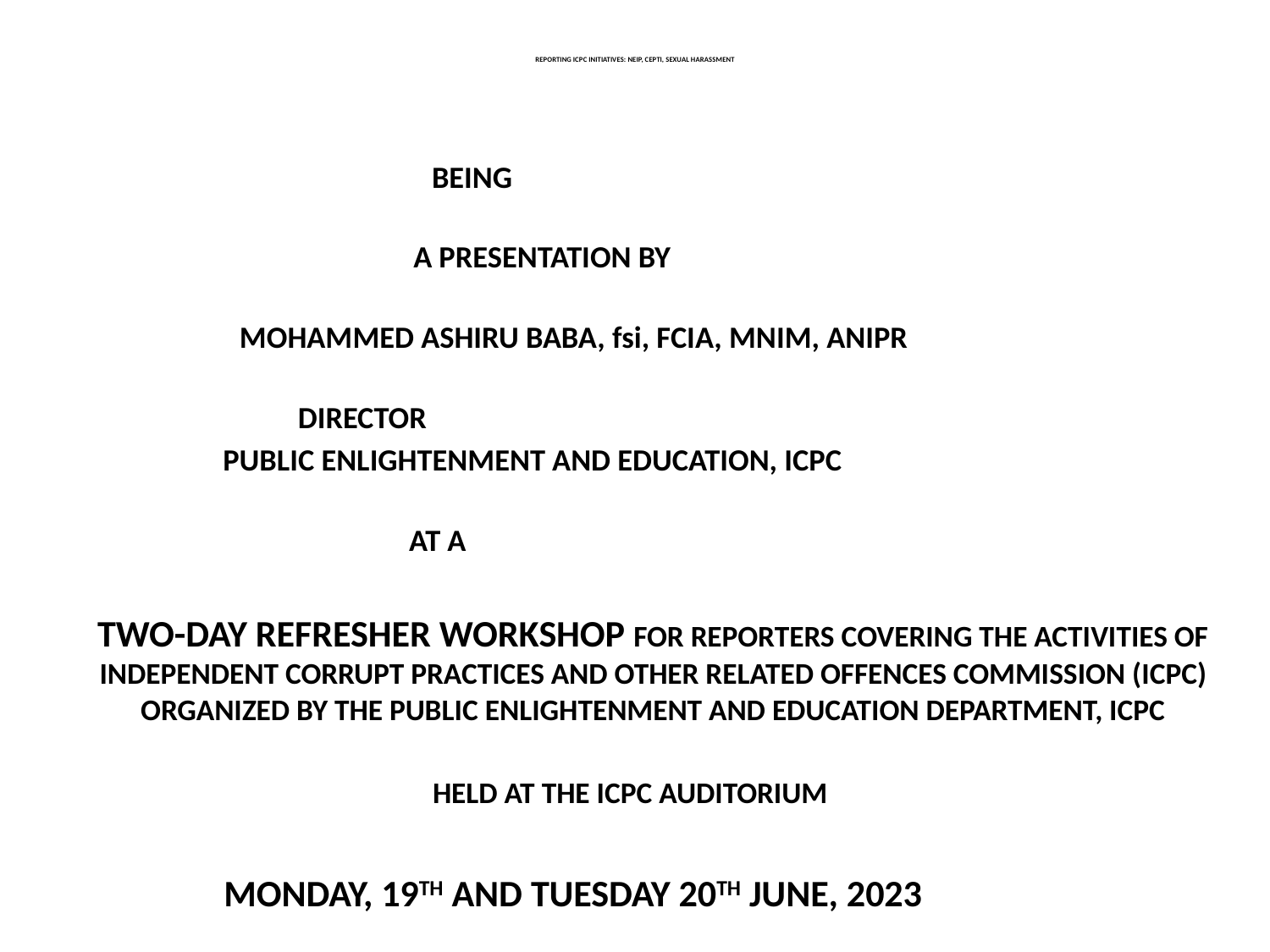

# REPORTING ICPC INITIATIVES: NEIP, CEPTI, SEXUAL HARASSMENT

                                                       	 BEING
                                           	        A PRESENTATION BY
               	            MOHAMMED ASHIRU BABA, fsi, FCIA, MNIM, ANIPR
			                              DIRECTOR
                 		PUBLIC ENLIGHTENMENT AND EDUCATION, ICPC
                                   	                 AT A
TWO-DAY REFRESHER WORKSHOP FOR REPORTERS COVERING THE ACTIVITIES OF INDEPENDENT CORRUPT PRACTICES AND OTHER RELATED OFFENCES COMMISSION (ICPC) ORGANIZED BY THE PUBLIC ENLIGHTENMENT AND EDUCATION DEPARTMENT, ICPC

HELD AT THE ICPC AUDITORIUM

	                MONDAY, 19TH AND TUESDAY 20TH JUNE, 2023